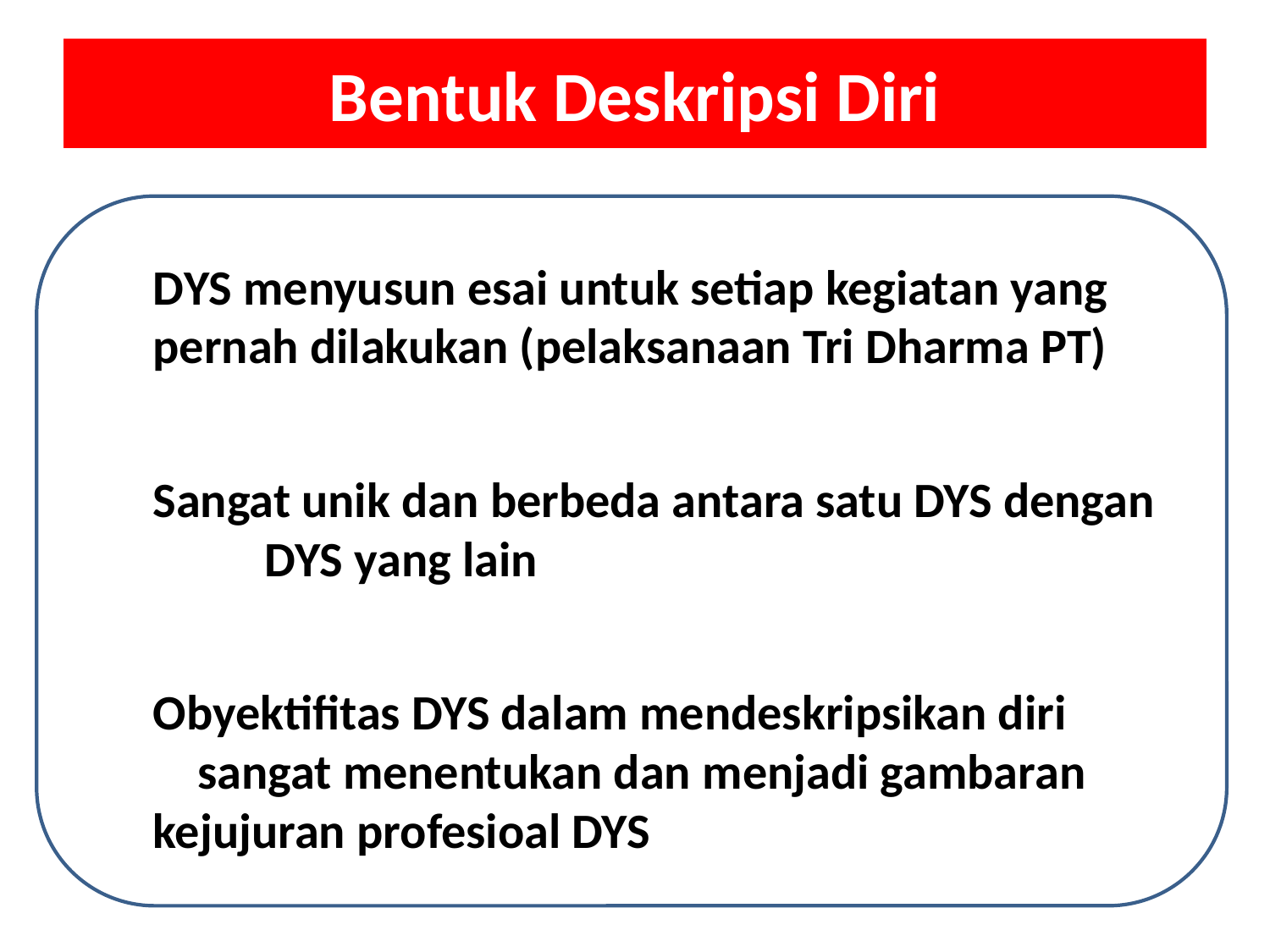

# Bentuk Deskripsi Diri

DYS menyusun esai untuk setiap kegiatan yang pernah dilakukan (pelaksanaan Tri Dharma PT)

Sangat unik dan berbeda antara satu DYS dengan                    DYS yang lain

Obyektifitas DYS dalam mendeskripsikan diri                     sangat menentukan dan menjadi gambaran         kejujuran profesioal DYS